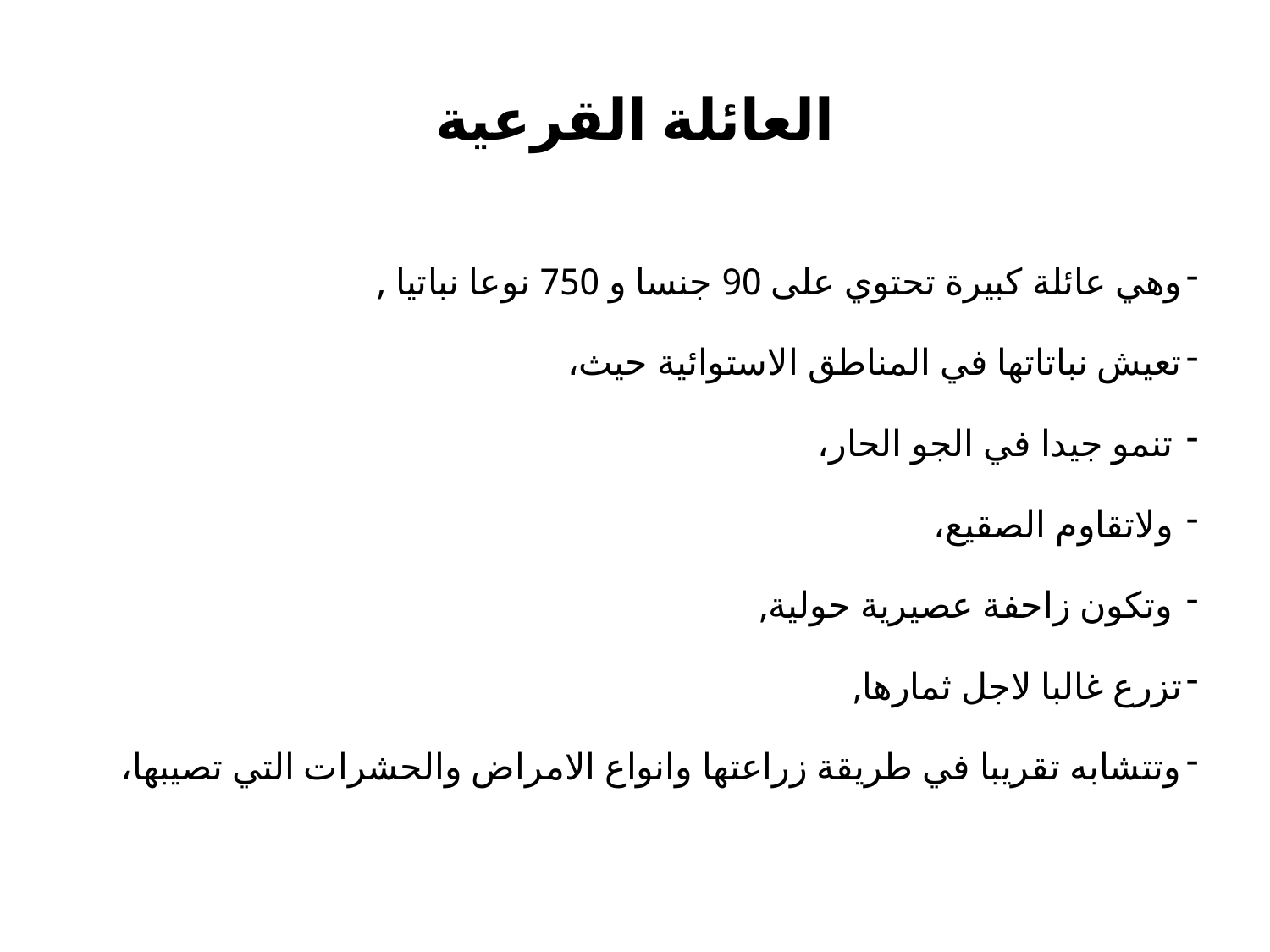

# العائلة القرعية
وهي عائلة كبيرة تحتوي على 90 جنسا و 750 نوعا نباتيا ,
تعيش نباتاتها في المناطق الاستوائية حيث،
 تنمو جيدا في الجو الحار،
 ولاتقاوم الصقيع،
 وتكون زاحفة عصيرية حولية,
تزرع غالبا لاجل ثمارها,
وتتشابه تقريبا في طريقة زراعتها وانواع الامراض والحشرات التي تصيبها،